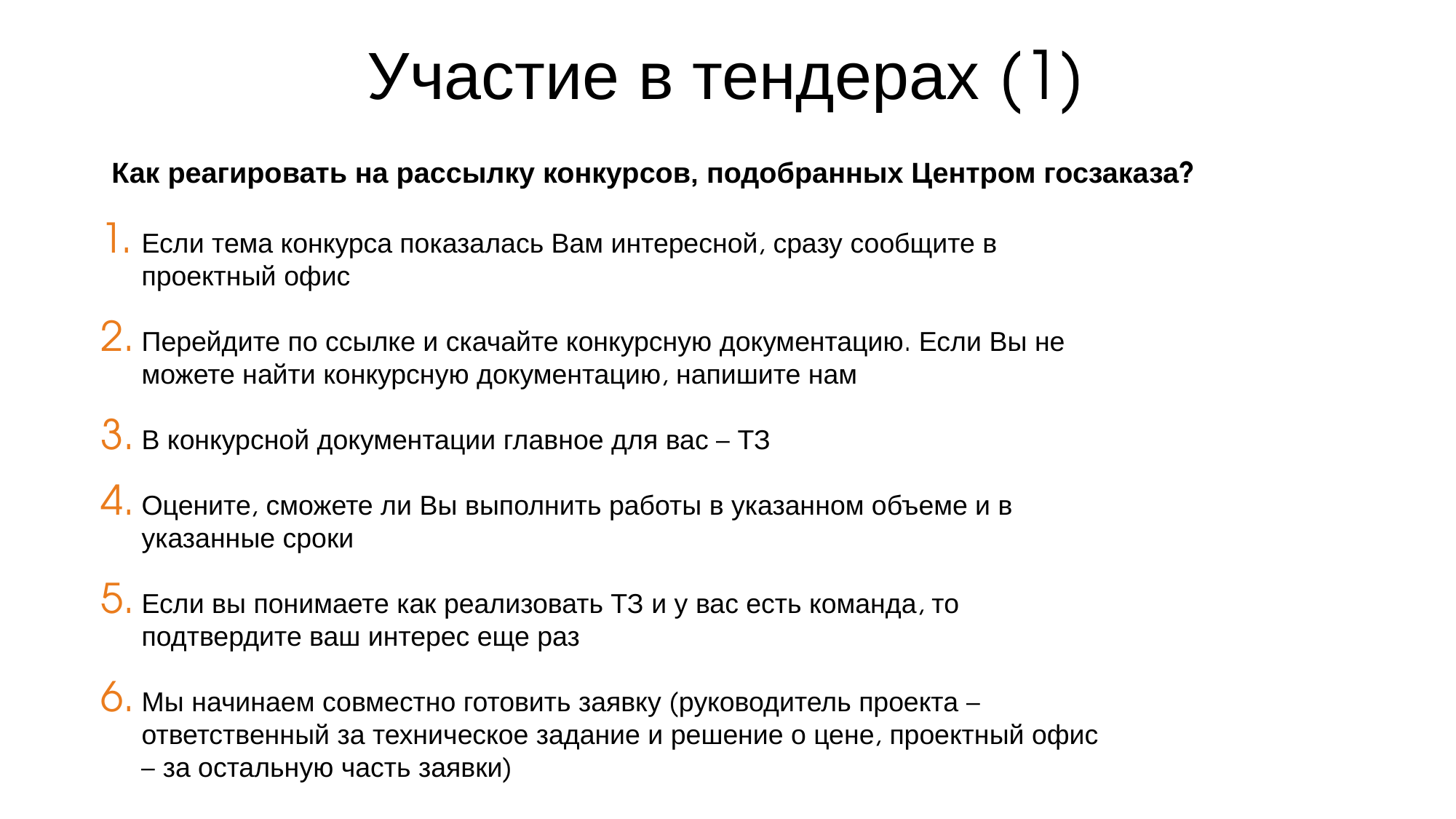

# Участие в тендерах (1)
Как реагировать на рассылку конкурсов, подобранных Центром госзаказа?
Если тема конкурса показалась Вам интересной, сразу сообщите в проектный офис

Перейдите по ссылке и скачайте конкурсную документацию. Если Вы не можете найти конкурсную документацию, напишите нам

В конкурсной документации главное для вас – ТЗ

Оцените, сможете ли Вы выполнить работы в указанном объеме и в указанные сроки

Если вы понимаете как реализовать ТЗ и у вас есть команда, то подтвердите ваш интерес еще раз

Мы начинаем совместно готовить заявку (руководитель проекта – ответственный за техническое задание и решение о цене, проектный офис – за остальную часть заявки)